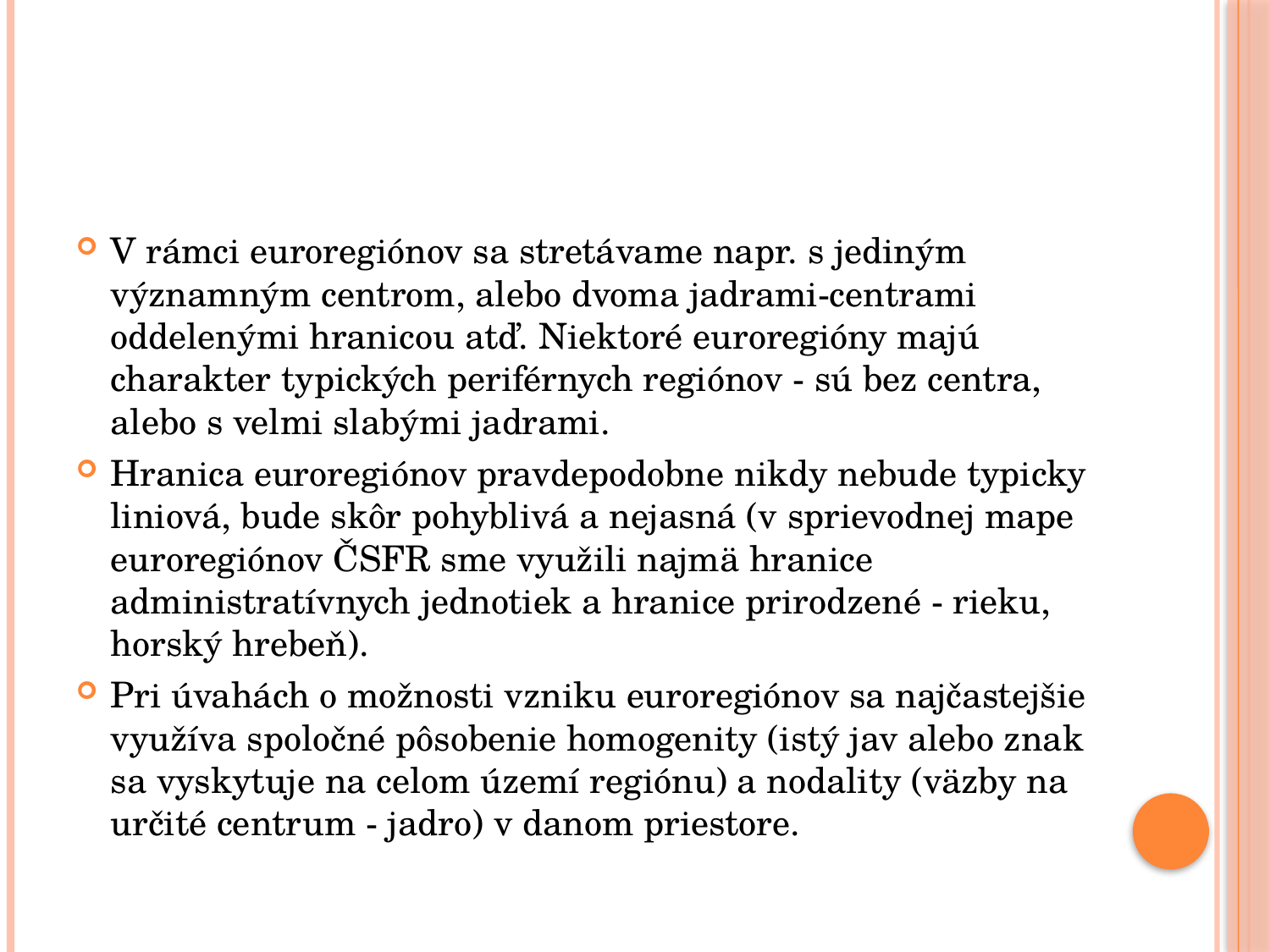

#
V rámci euroregiónov sa stretávame napr. s jediným významným centrom, alebo dvoma jadrami-centrami oddelenými hranicou atď. Niektoré euroregióny majú charakter typických periférnych regiónov - sú bez centra, alebo s velmi slabými jadrami.
Hranica euroregiónov pravdepodobne nikdy nebude typicky liniová, bude skôr pohyblivá a nejasná (v sprievodnej mape euroregiónov ČSFR sme využili najmä hranice administratívnych jednotiek a hranice prirodzené - rieku, horský hrebeň).
Pri úvahách o možnosti vzniku euroregiónov sa najčastejšie využíva spoločné pôsobenie homogenity (istý jav alebo znak sa vyskytuje na celom území regiónu) a nodality (väzby na určité centrum - jadro) v danom priestore.